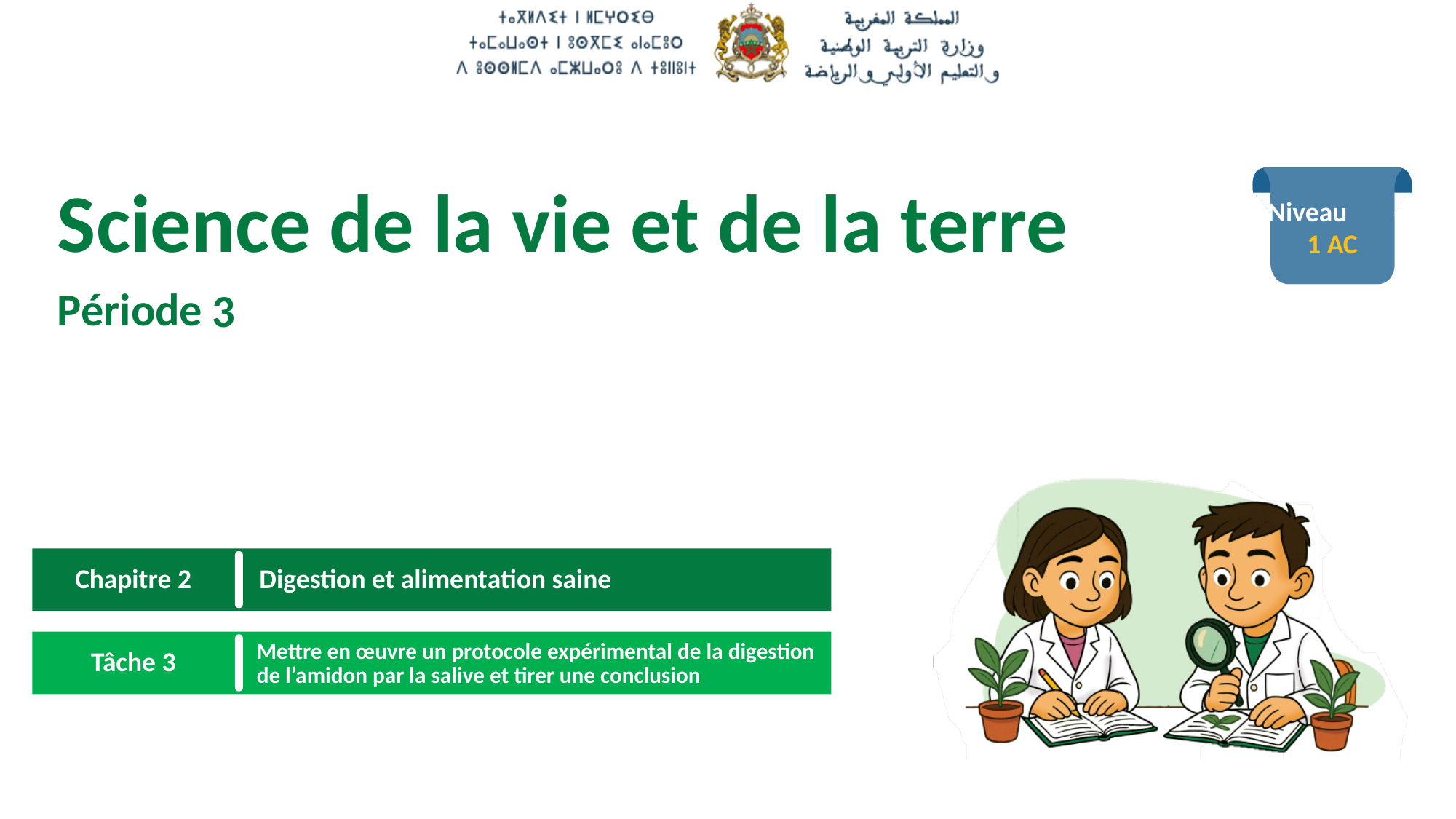

1 AC
3
Chapitre 2
Digestion et alimentation saine
Tâche 3
Mettre en œuvre un protocole expérimental de la digestion de l’amidon par la salive et tirer une conclusion